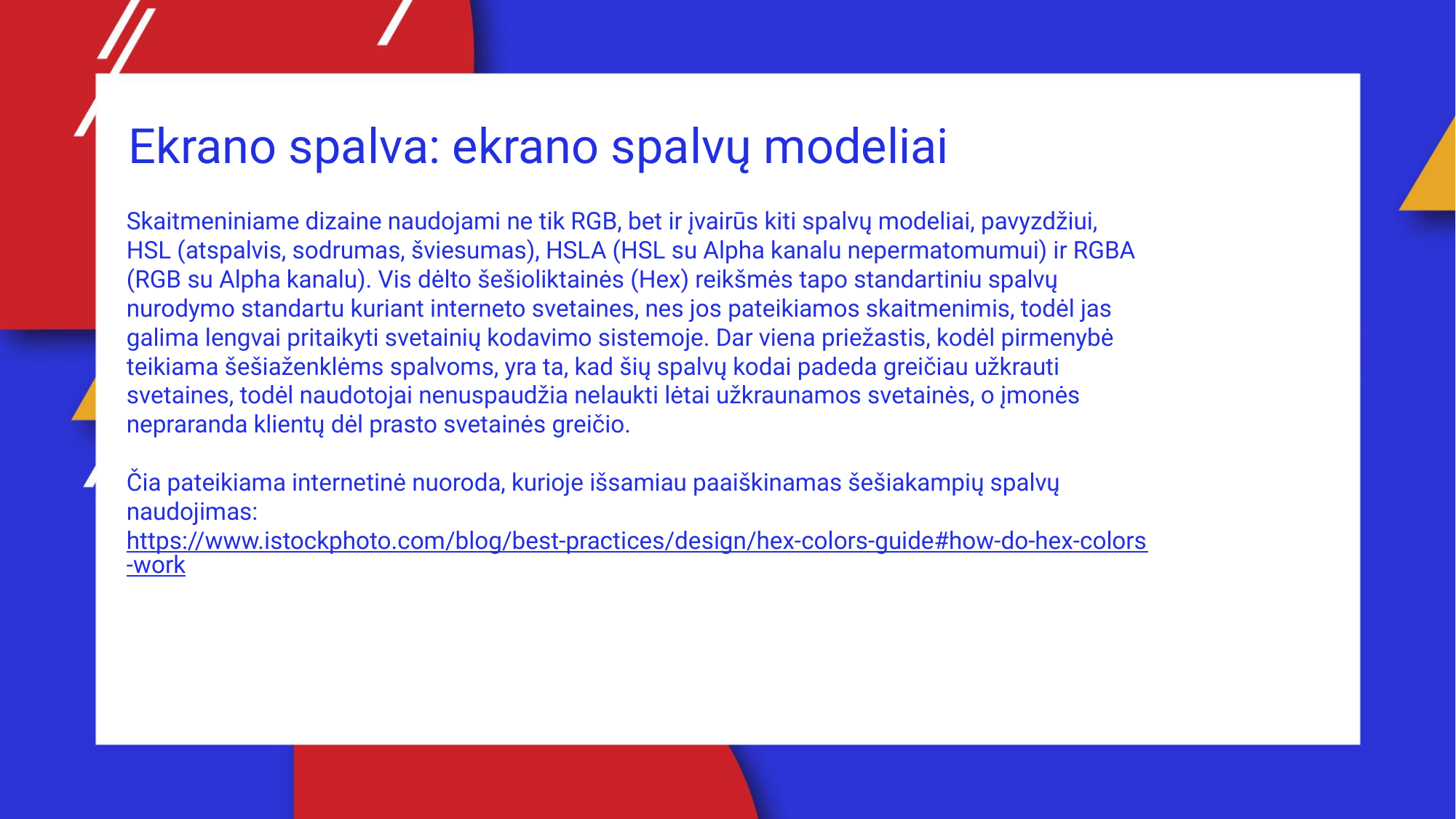

Ekrano spalva: ekrano spalvų modeliai
Skaitmeniniame dizaine naudojami ne tik RGB, bet ir įvairūs kiti spalvų modeliai, pavyzdžiui, HSL (atspalvis, sodrumas, šviesumas), HSLA (HSL su Alpha kanalu nepermatomumui) ir RGBA (RGB su Alpha kanalu). Vis dėlto šešioliktainės (Hex) reikšmės tapo standartiniu spalvų nurodymo standartu kuriant interneto svetaines, nes jos pateikiamos skaitmenimis, todėl jas galima lengvai pritaikyti svetainių kodavimo sistemoje. Dar viena priežastis, kodėl pirmenybė teikiama šešiaženklėms spalvoms, yra ta, kad šių spalvų kodai padeda greičiau užkrauti svetaines, todėl naudotojai nenuspaudžia nelaukti lėtai užkraunamos svetainės, o įmonės nepraranda klientų dėl prasto svetainės greičio.

Čia pateikiama internetinė nuoroda, kurioje išsamiau paaiškinamas šešiakampių spalvų naudojimas:
https://www.istockphoto.com/blog/best-practices/design/hex-colors-guide#how-do-hex-colors-work